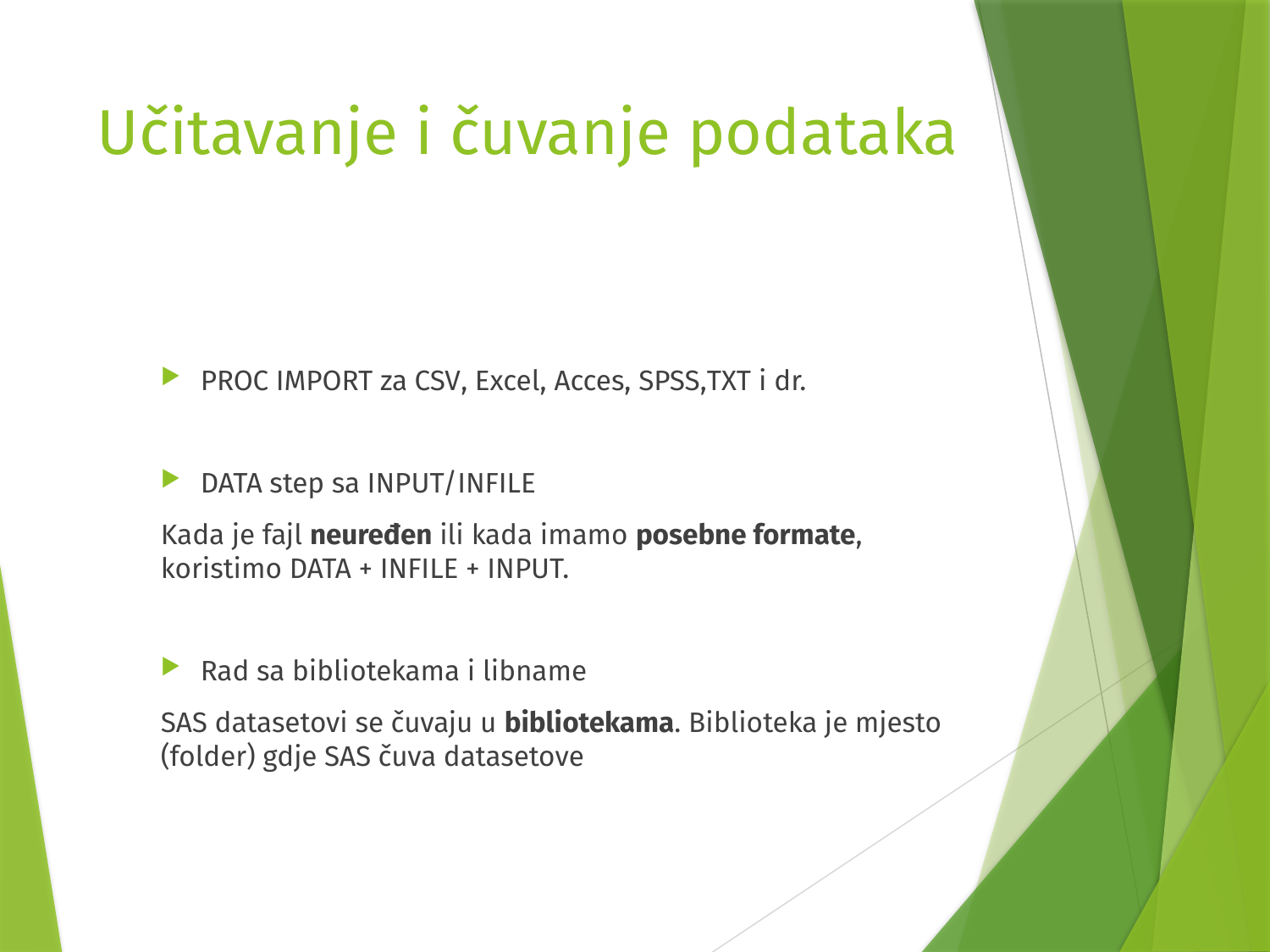

# Učitavanje i čuvanje podataka

PROC IMPORT za CSV, Excel, Acces, SPSS,TXT i dr.

DATA step sa INPUT/INFILE
Kada je fajl neuređen ili kada imamo posebne formate, koristimo DATA + INFILE + INPUT.

Rad sa bibliotekama i libname
SAS datasetovi se čuvaju u bibliotekama. Biblioteka je mjesto (folder) gdje SAS čuva datasetove